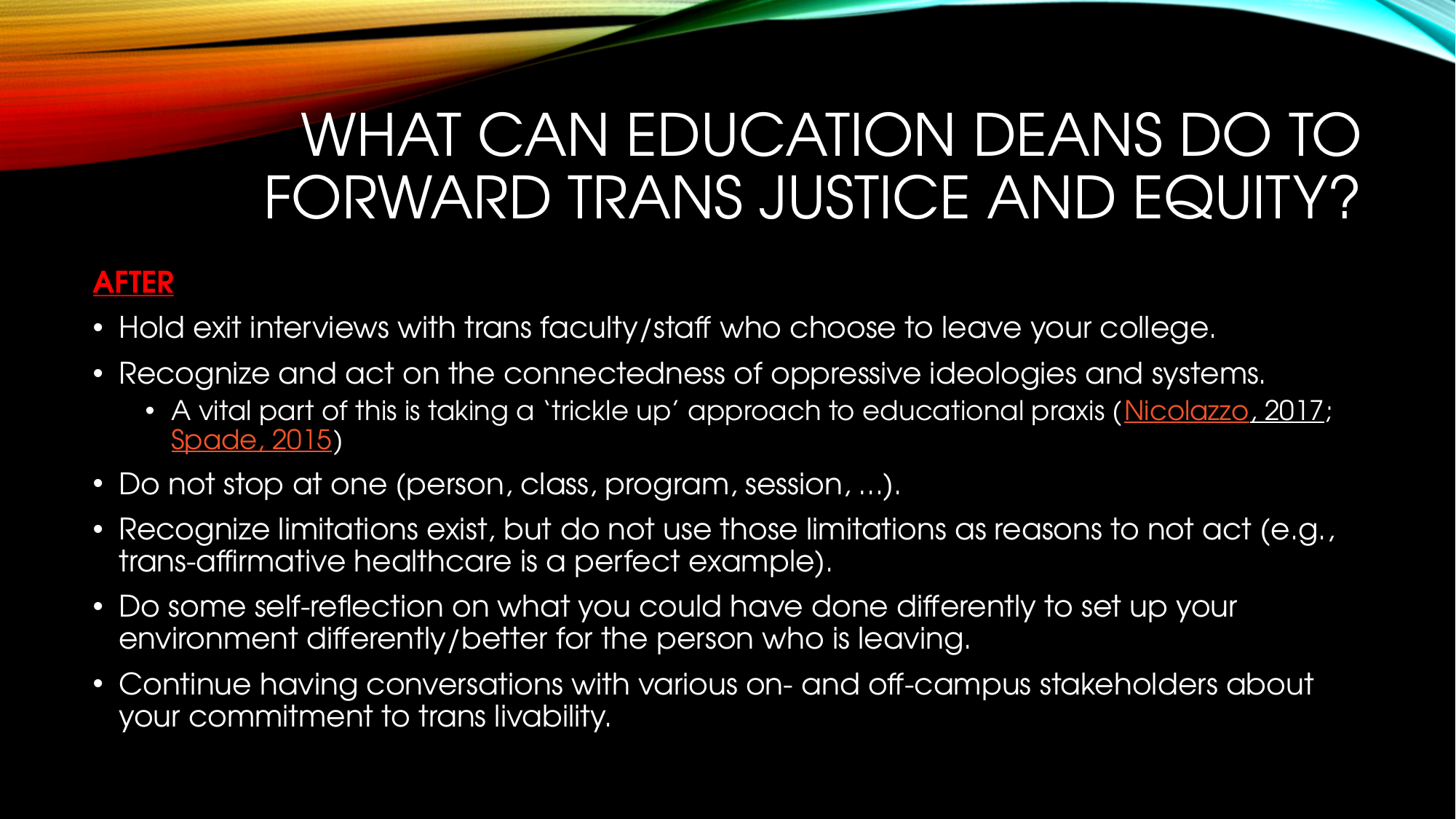

# What can education deans do to forward trans justice and equity?
AFTER
Hold exit interviews with trans faculty/staff who choose to leave your college.
Recognize and act on the connectedness of oppressive ideologies and systems.
A vital part of this is taking a ‘trickle up’ approach to educational praxis (Nicolazzo, 2017; Spade, 2015)
Do not stop at one (person, class, program, session, …).
Recognize limitations exist, but do not use those limitations as reasons to not act (e.g., trans-affirmative healthcare is a perfect example).
Do some self-reflection on what you could have done differently to set up your environment differently/better for the person who is leaving.
Continue having conversations with various on- and off-campus stakeholders about your commitment to trans livability.